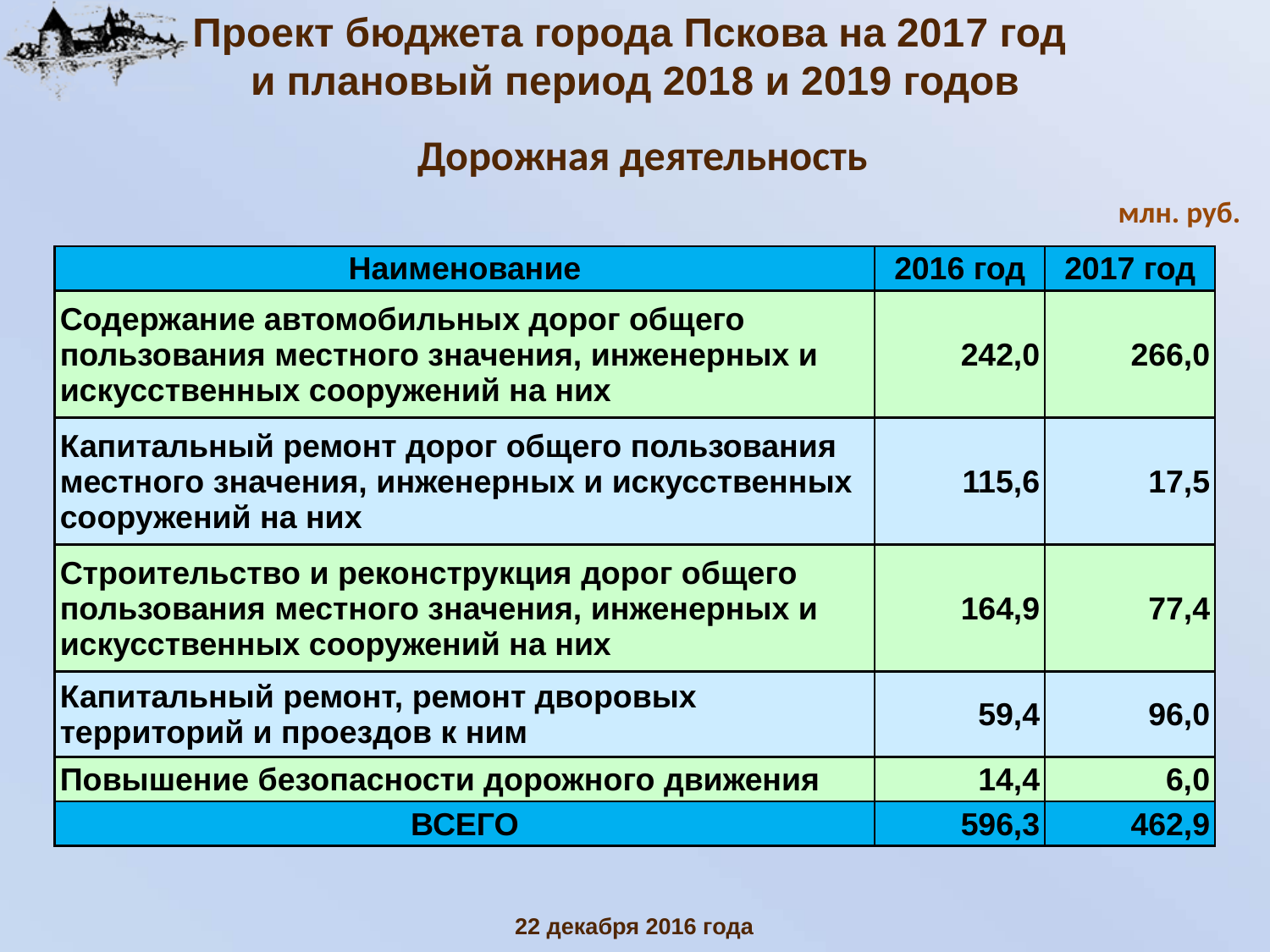

Проект бюджета города Пскова на 2017 год
и плановый период 2018 и 2019 годов
Дорожная деятельность
млн. руб.
| Наименование | 2016 год | 2017 год |
| --- | --- | --- |
| Содержание автомобильных дорог общего пользования местного значения, инженерных и искусственных сооружений на них | 242,0 | 266,0 |
| Капитальный ремонт дорог общего пользования местного значения, инженерных и искусственных сооружений на них | 115,6 | 17,5 |
| Строительство и реконструкция дорог общего пользования местного значения, инженерных и искусственных сооружений на них | 164,9 | 77,4 |
| Капитальный ремонт, ремонт дворовых территорий и проездов к ним | 59,4 | 96,0 |
| Повышение безопасности дорожного движения | 14,4 | 6,0 |
| ВСЕГО | 596,3 | 462,9 |
22 декабря 2016 года